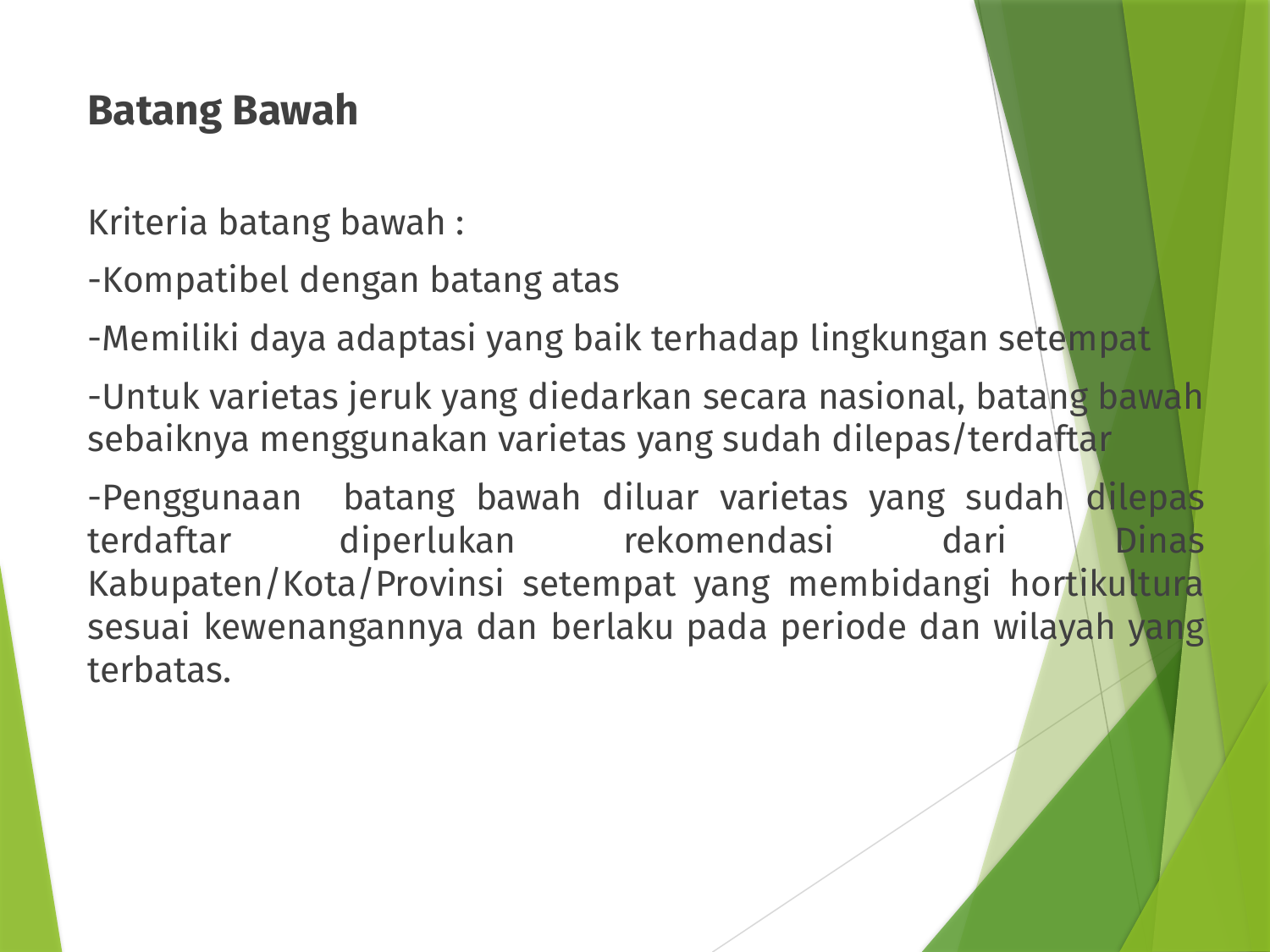

Batang Bawah

Kriteria batang bawah :
-Kompatibel dengan batang atas
-Memiliki daya adaptasi yang baik terhadap lingkungan setempat
-Untuk varietas jeruk yang diedarkan secara nasional, batang bawah sebaiknya menggunakan varietas yang sudah dilepas/terdaftar
-Penggunaan  batang bawah diluar varietas yang sudah dilepas terdaftar diperlukan rekomendasi dari Dinas Kabupaten/Kota/Provinsi setempat yang membidangi hortikultura sesuai kewenangannya dan berlaku pada periode dan wilayah yang terbatas.